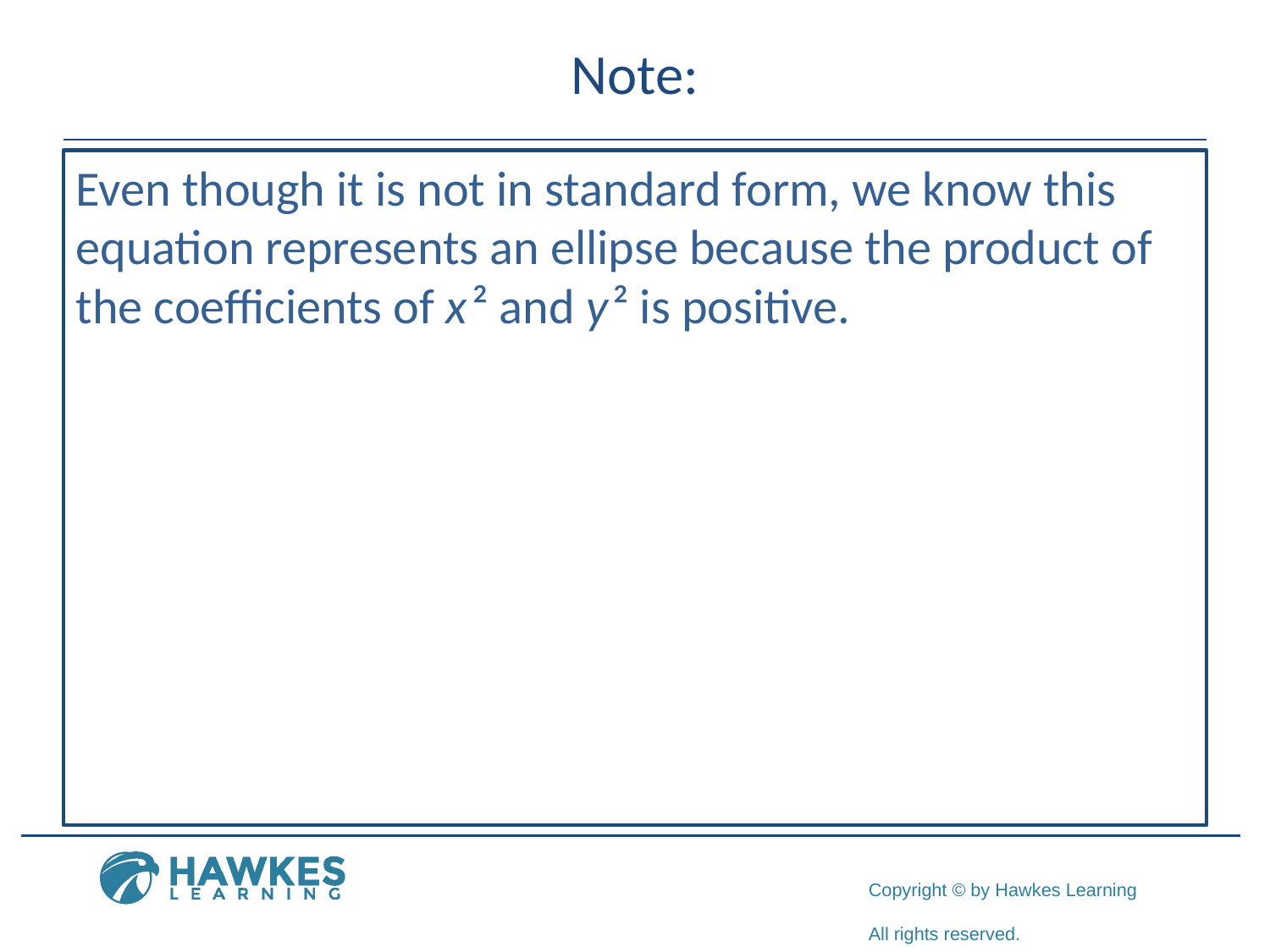

# Note:
Even though it is not in standard form, we know this equation represents an ellipse because the product of the coefficients of x ² and y ² is positive.